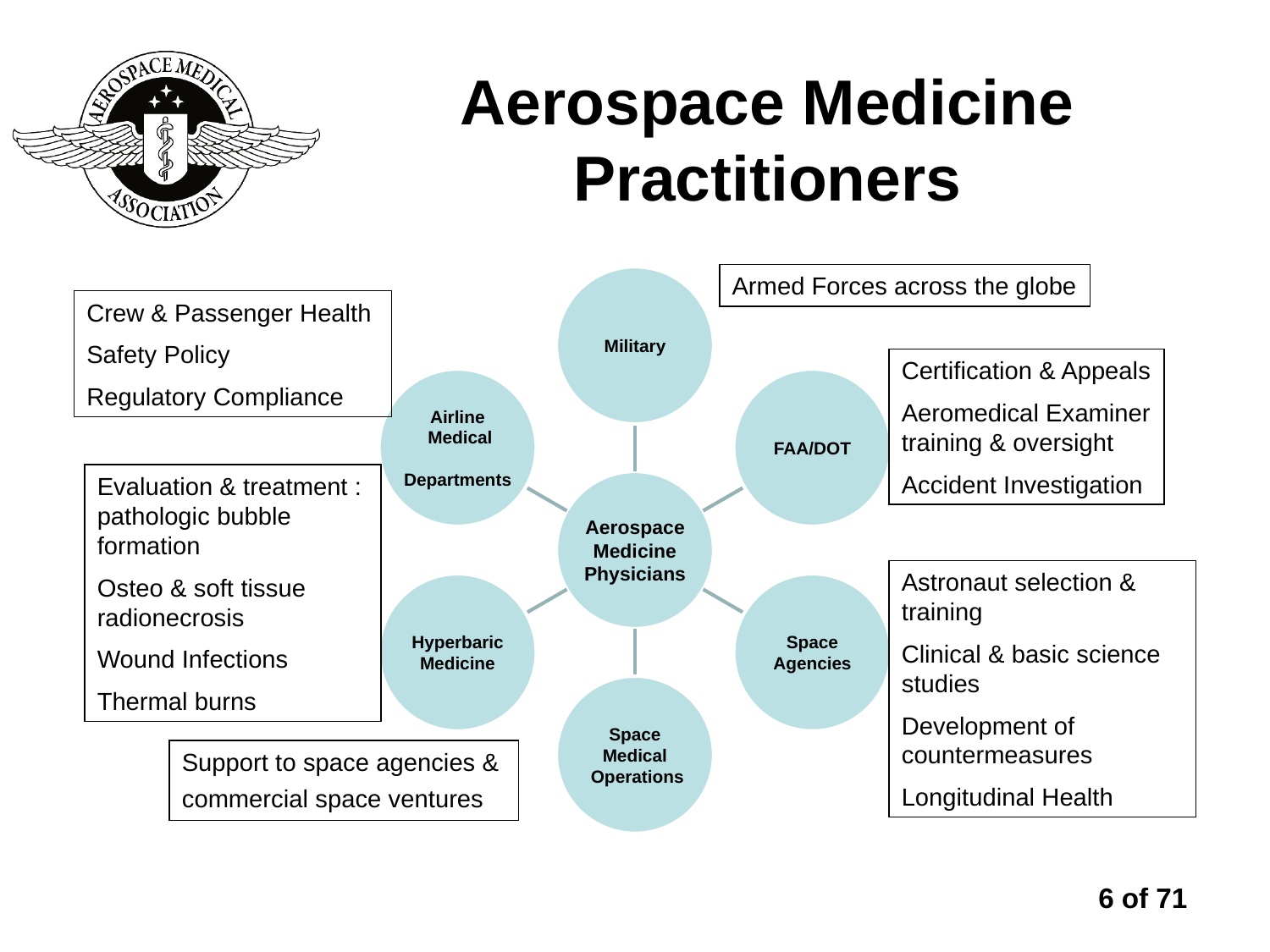

# Aerospace Medicine Practitioners
Aerospace
Medicine
Physicians

Military

FAA/DOT

Space
Agencies

Space
Medical
 Operations

Hyperbaric
Medicine

Airline
 Medical
 Departments
Armed Forces across the globe
Crew & Passenger Health
Safety Policy
Regulatory Compliance
Certification & Appeals
Aeromedical Examiner training & oversight
Accident Investigation
Evaluation & treatment : pathologic bubble formation
Osteo & soft tissue radionecrosis
Wound Infections
Thermal burns
Astronaut selection & training
Clinical & basic science studies
Development of countermeasures
Longitudinal Health
Support to space agencies & commercial space ventures
6 of 71